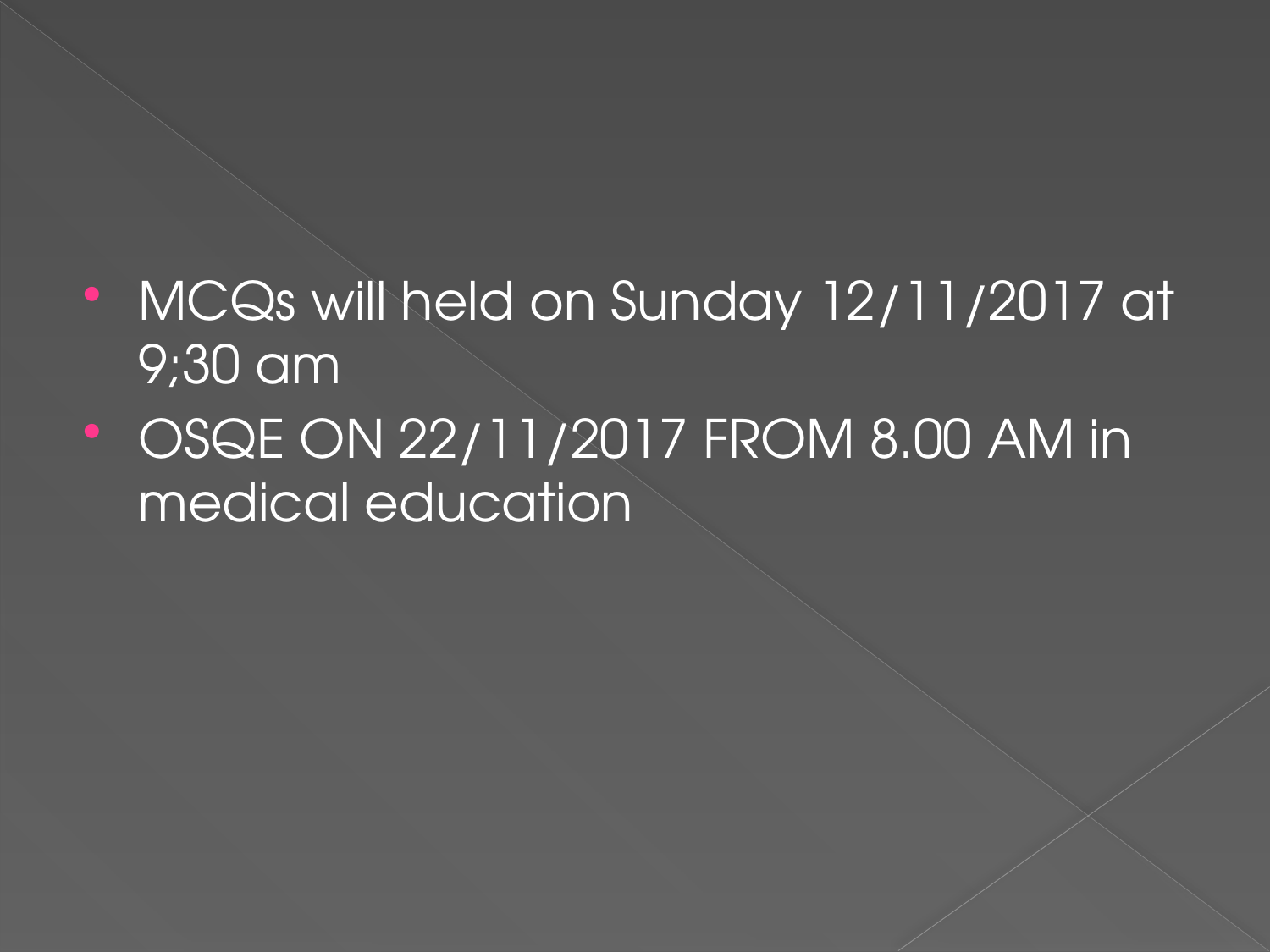

#
MCQs will held on Sunday 12/11/2017 at 9;30 am
OSQE ON 22/11/2017 FROM 8.00 AM in medical education